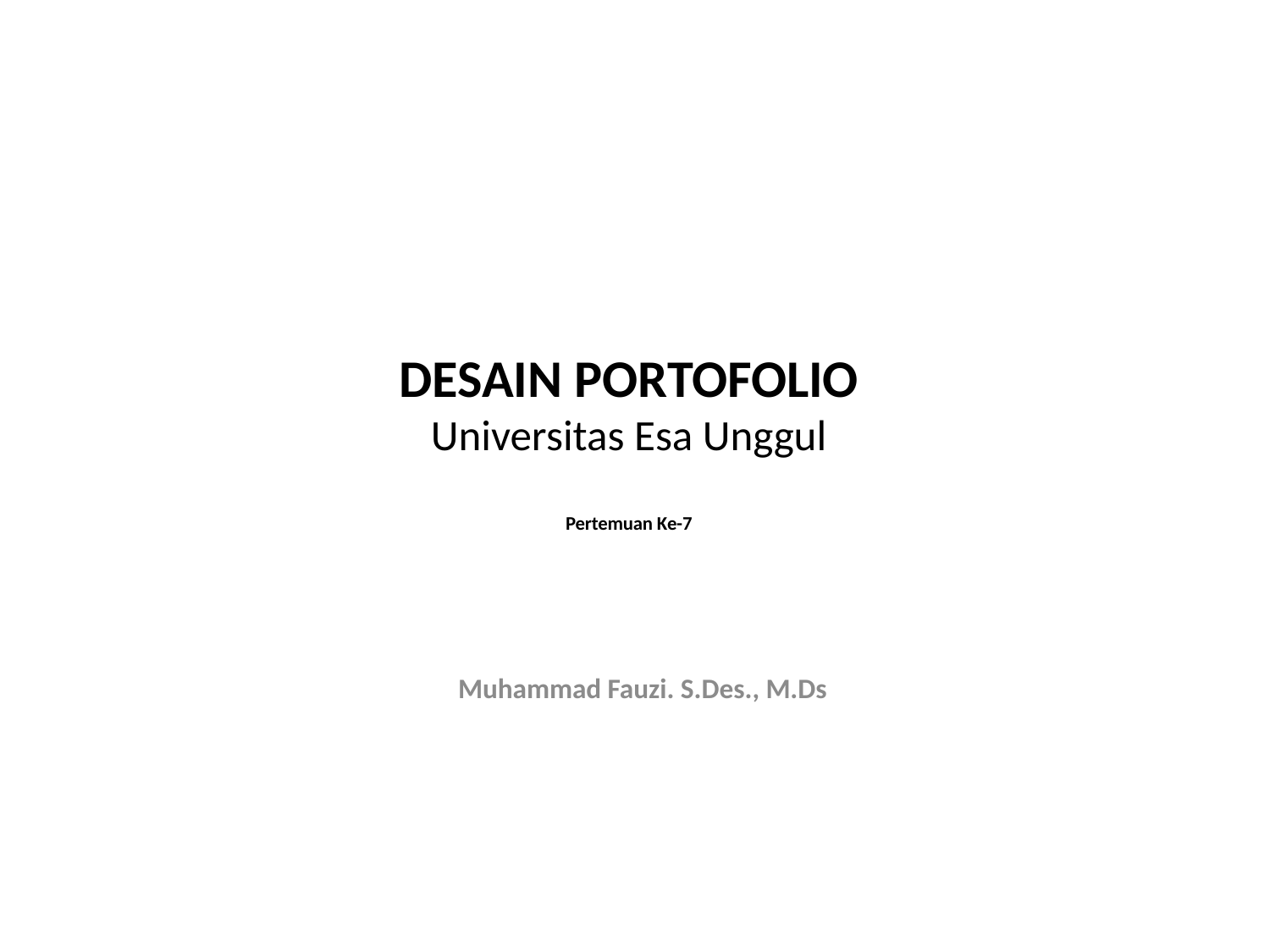

# DESAIN PORTOFOLIO Universitas Esa Unggul Pertemuan Ke-7
Muhammad Fauzi. S.Des., M.Ds